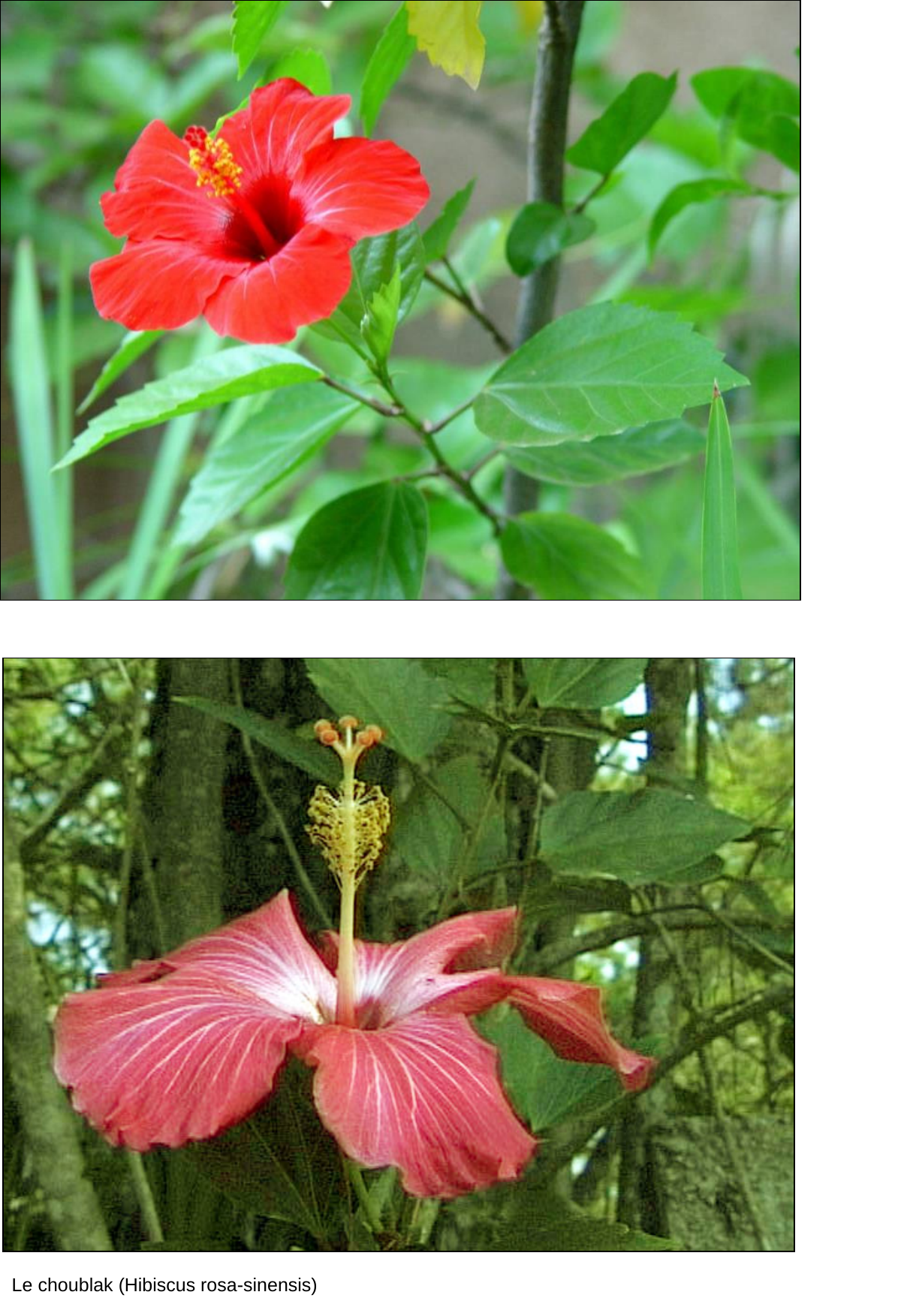

# Hibiscus rosa-sinensis (choublak)

Le choublak (Hibiscus rosa-sinensis)